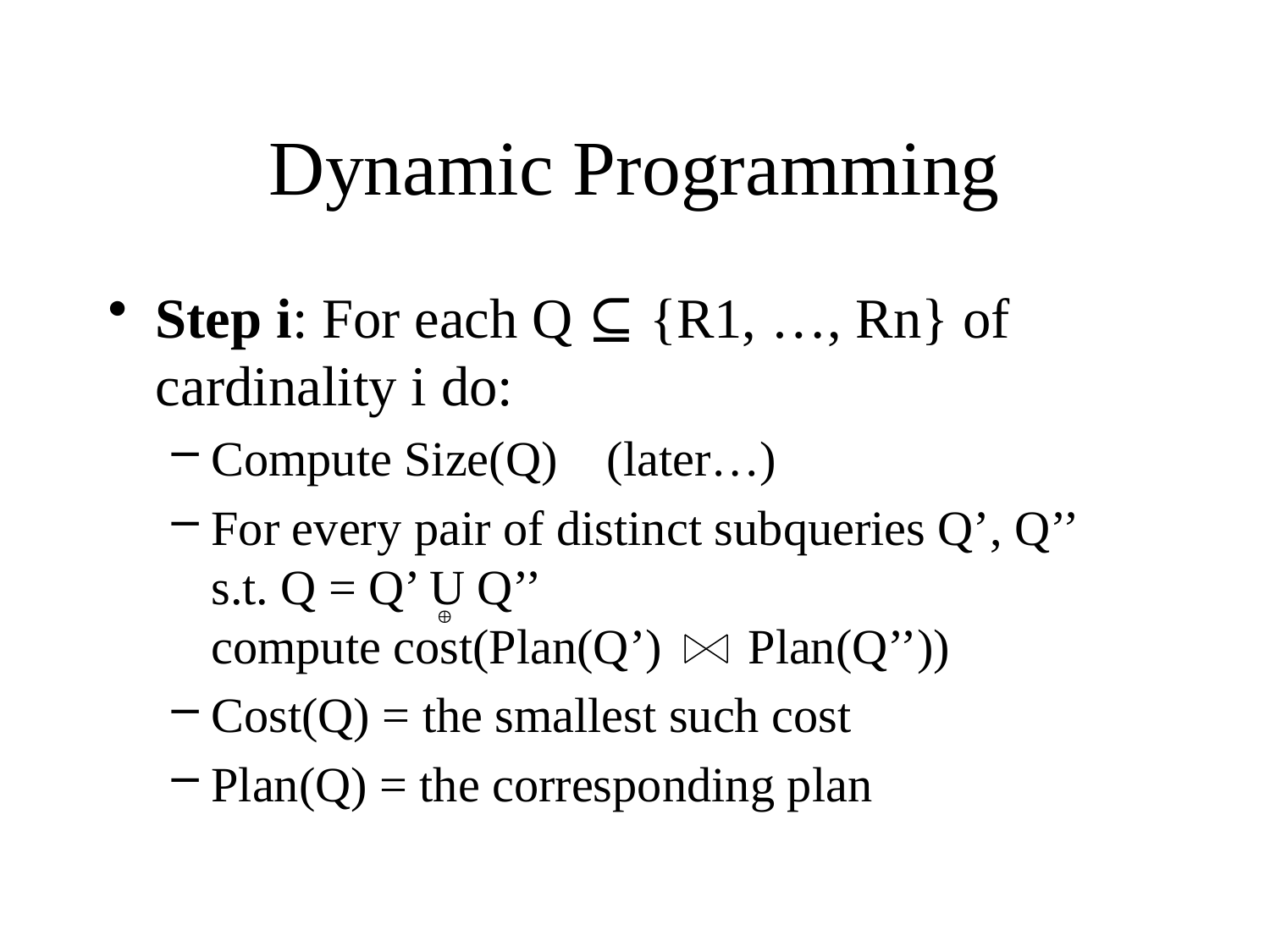

# Dynamic Programming
Step i: For each Q ⊆ {R1, …, Rn} of cardinality i do:
Compute Size(Q)    (later…)
For every pair of distinct subqueries Q’, Q’’
s.t. Q = Q’ U Q’’
compute cost(Plan(Q’)       Plan(Q’’))
Cost(Q) = the smallest such cost
Plan(Q) = the corresponding plan
 ⊕